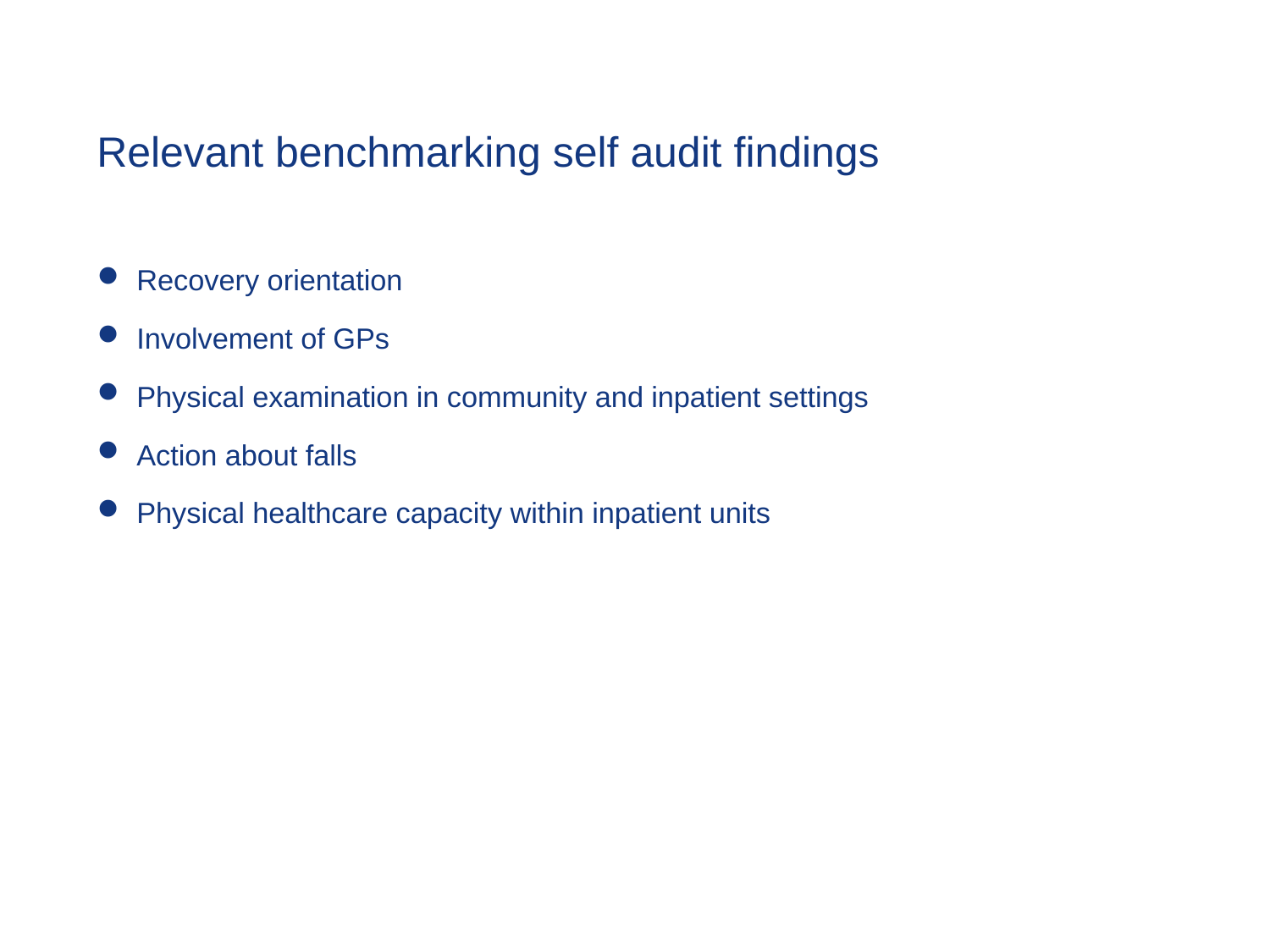

# Relevant benchmarking self audit findings
Recovery orientation
Involvement of GPs
Physical examination in community and inpatient settings
Action about falls
Physical healthcare capacity within inpatient units